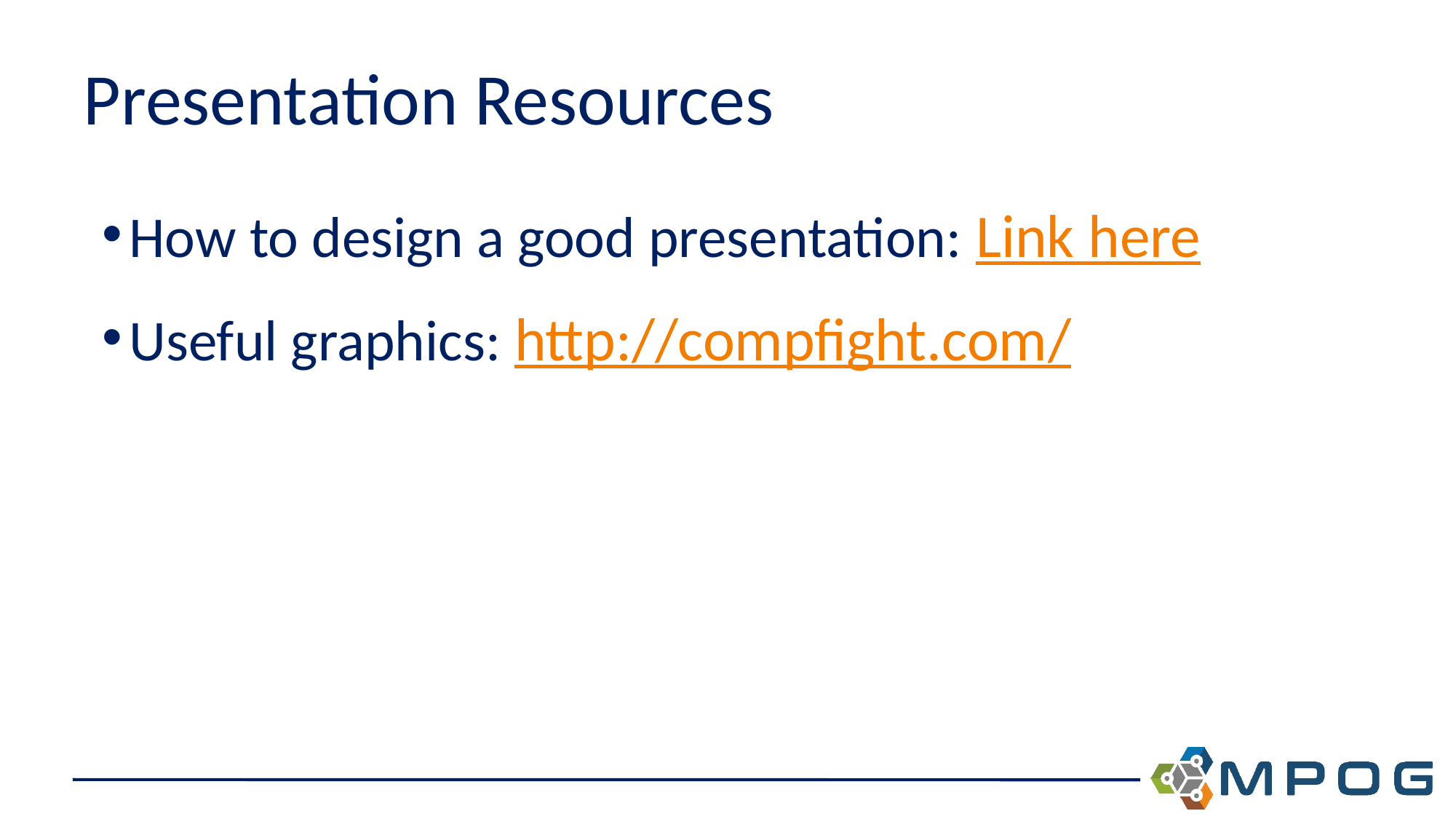

# Presentation Resources
How to design a good presentation: Link here
Useful graphics: http://compfight.com/